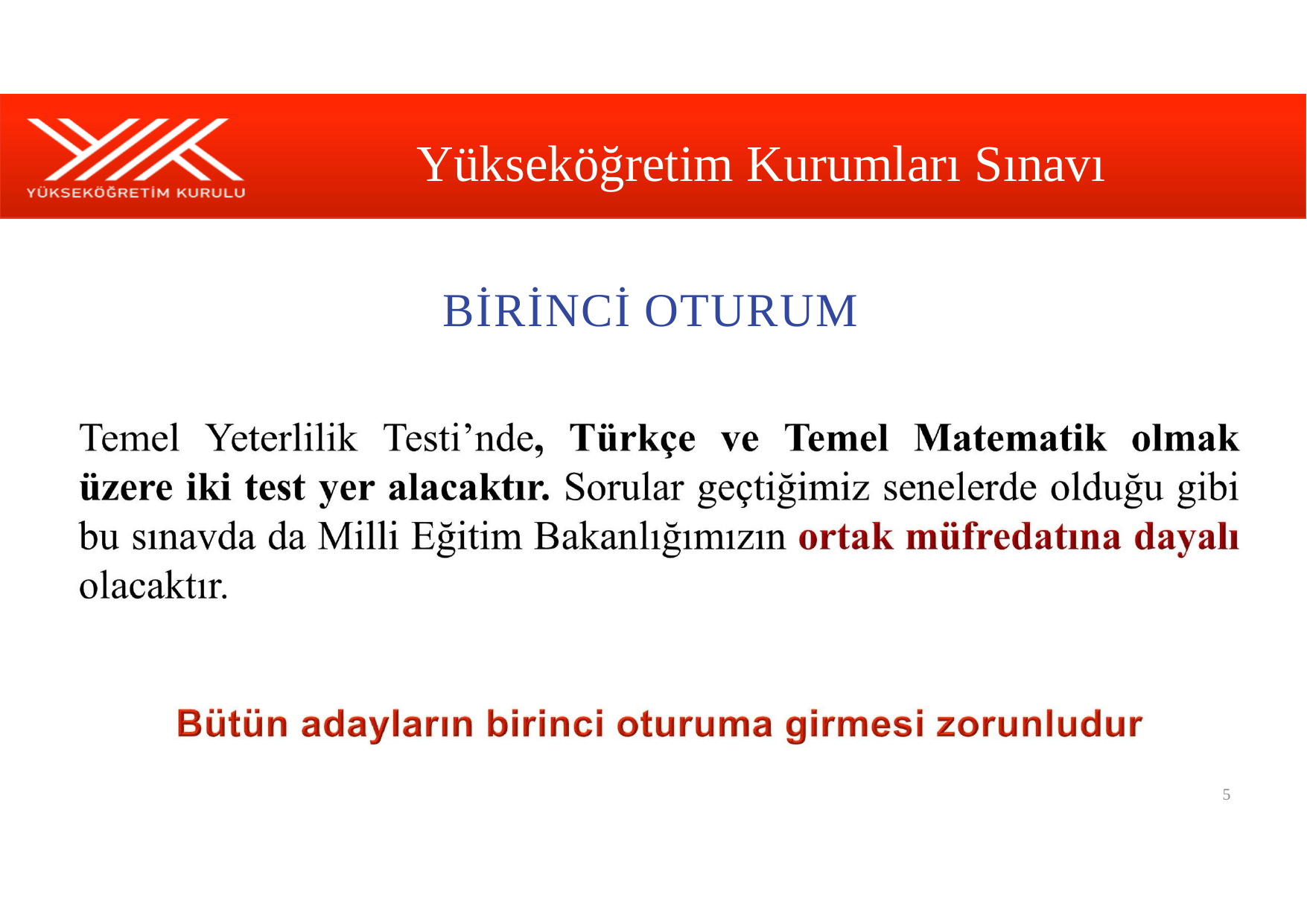

# Yükseköğretim Kurumları Sınavı
BİRİNCİ OTURUM

5